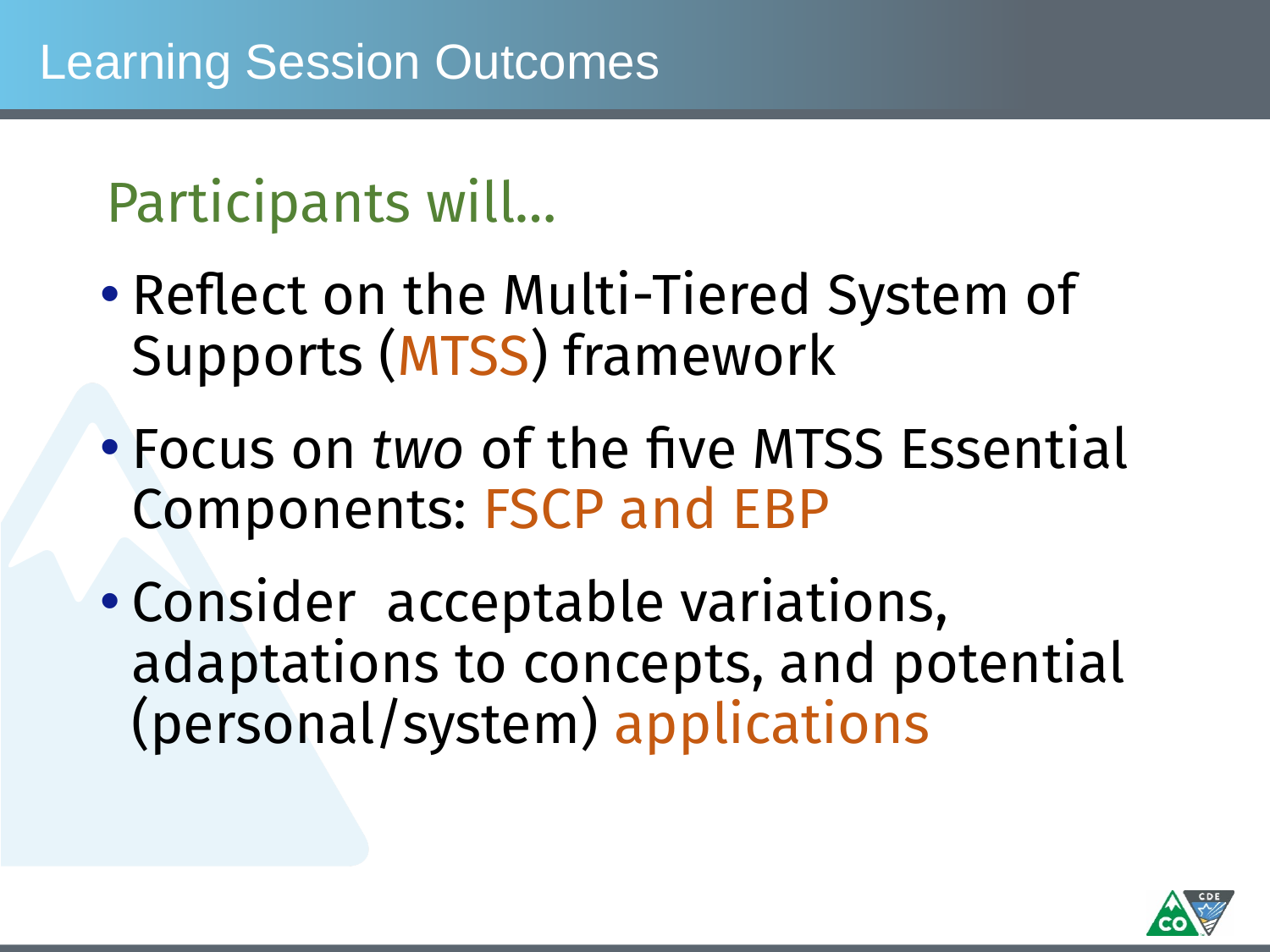

# Learning Session Outcomes
Participants will…
Reflect on the Multi-Tiered System of Supports (MTSS) framework
Focus on two of the five MTSS Essential Components: FSCP and EBP
Consider  acceptable variations, adaptations to concepts, and potential (personal/system) applications